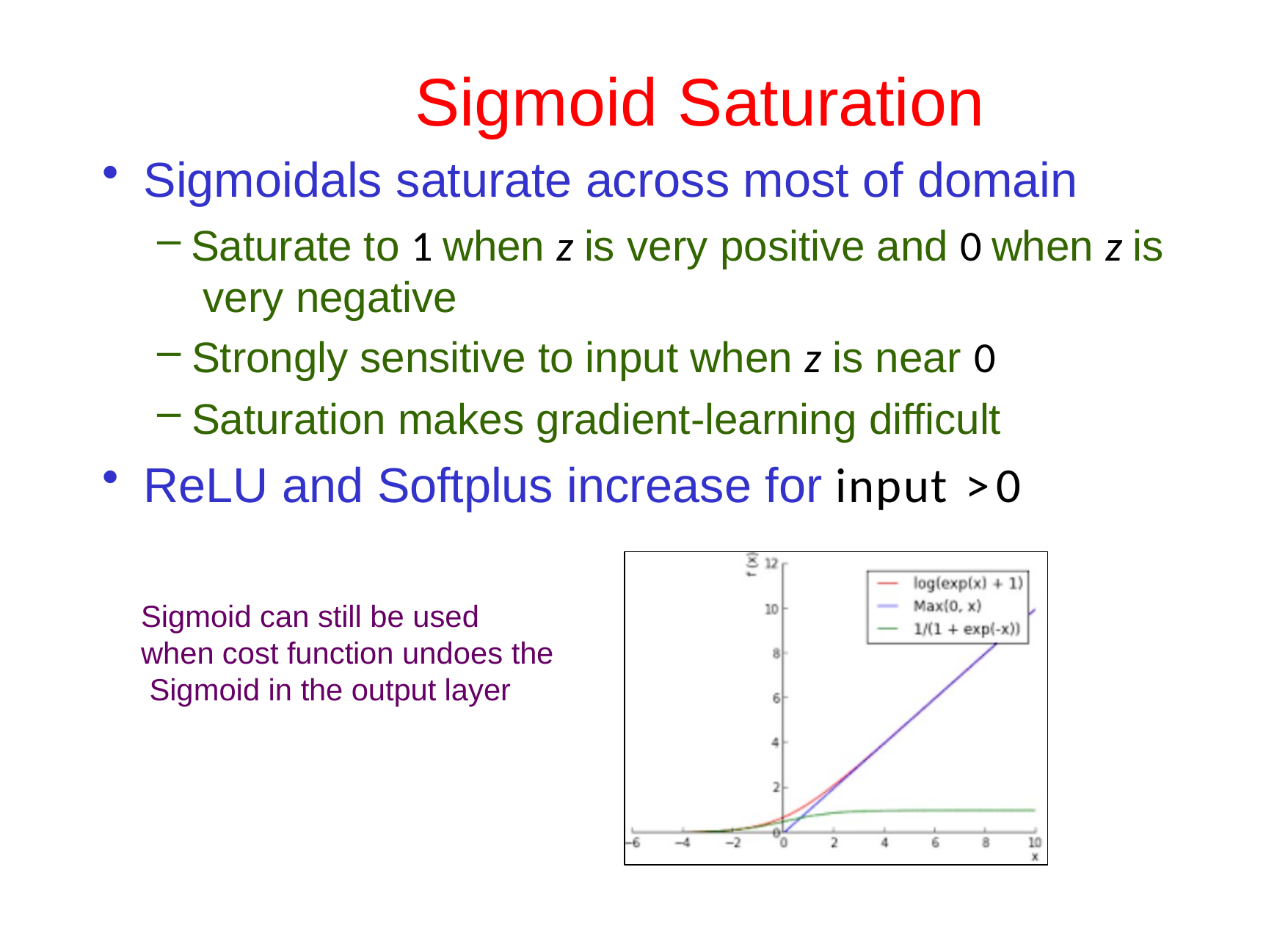

# Sigmoid	Saturation
Sigmoidals saturate across most of domain
Saturate to 1 when z is very positive and 0 when z is  very negative
Strongly sensitive to input when z is near 0
Saturation makes gradient-learning difficult
ReLU and Softplus increase for input >0

Sigmoid can still be used  when cost function undoes the  Sigmoid in the output layer